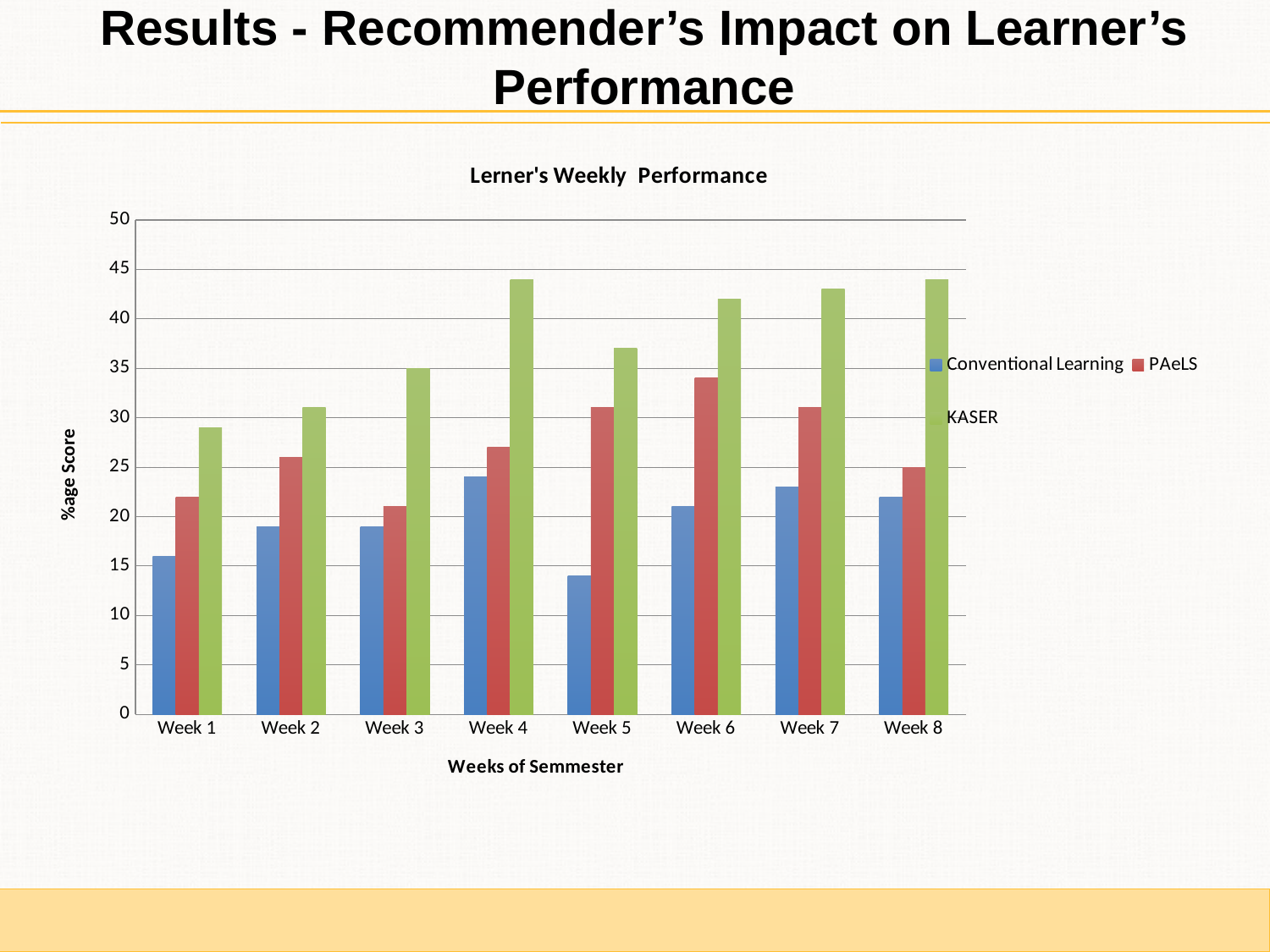

Results - Recommender’s Impact on Learner’s Performance

### Chart: Lerner's Weekly  Performance

| Category |  |  |  |
|---|---|---|---|
| Week 1 | 16.0 | 22.0 | 29.0 |
| Week 2 | 19.0 | 26.0 | 31.0 |
| Week 3 | 19.0 | 21.0 | 35.0 |
| Week 4 | 24.0 | 27.0 | 44.0 |
| Week 5 | 14.0 | 31.0 | 37.0 |
| Week 6 | 21.0 | 34.0 | 42.0 |
| Week 7 | 23.0 | 31.0 | 43.0 |
| Week 8 | 22.0 | 25.0 | 44.0 |